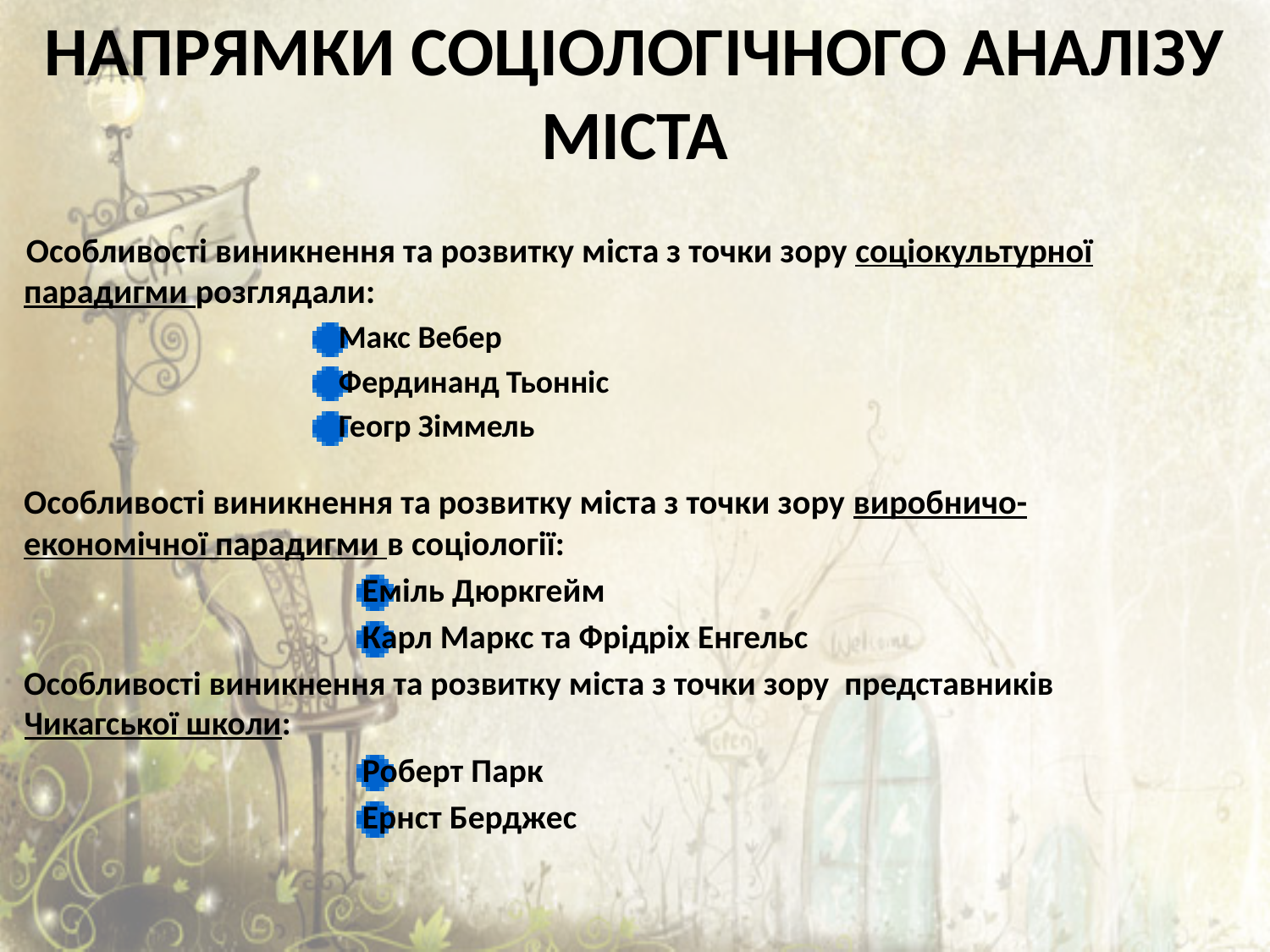

# НАПРЯМКИ СОЦІОЛОГІЧНОГО АНАЛІЗУ МІСТА
Особливості виникнення та розвитку міста з точки зору соціокультурної парадигми розглядали:
Макс Вебер
Фердинанд Тьонніс
Геогр Зіммель

Особливості виникнення та розвитку міста з точки зору виробничо-економічної парадигми в соціології:
Еміль Дюркгейм
Карл Маркс та Фрідріх Енгельс
Особливості виникнення та розвитку міста з точки зору  представників Чикагської школи:
Роберт Парк
Ернст Берджес